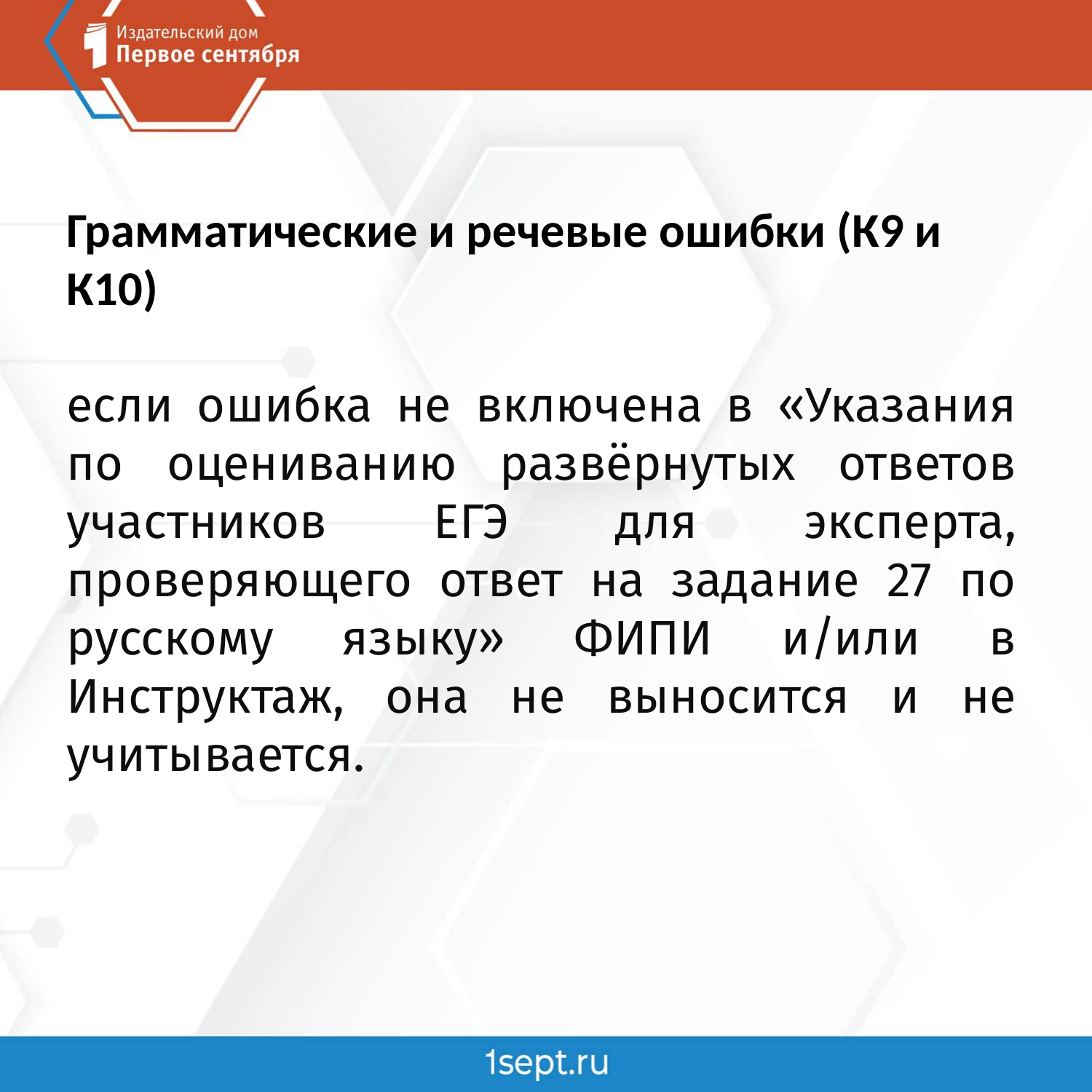

Грамматические и речевые ошибки (К9 и К10)

если ошибка не включена в «Указания по оцениванию развёрнутых ответов участников ЕГЭ для эксперта, проверяющего ответ на задание 27 по русскому языку» ФИПИ и/или в Инструктаж, она не выносится и не учитывается.